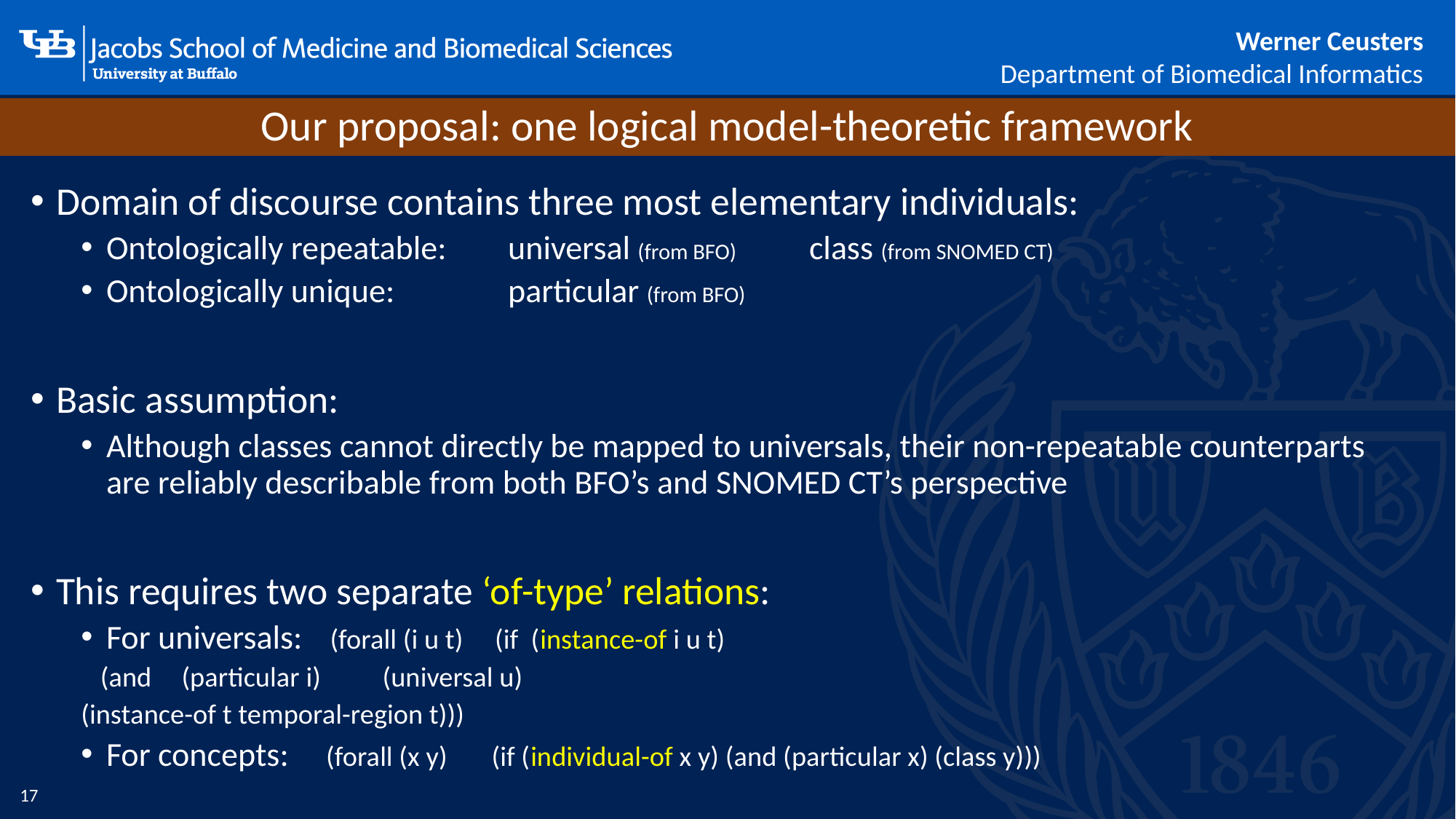

# Our proposal: one logical model-theoretic framework
Domain of discourse contains three most elementary individuals:
Ontologically repeatable: 	universal (from BFO)		class (from SNOMED CT)
Ontologically unique:		particular (from BFO)

Basic assumption:
Although classes cannot directly be mapped to universals, their non-repeatable counterparts are reliably describable from both BFO’s and SNOMED CT’s perspective

This requires two separate ‘of-type’ relations:
For universals:	   (forall (i u t)     (if  (instance-of i u t)
					   (and 	(particular i) 	(universal u)
						(instance-of t temporal-region t)))
For concepts:	   (forall (x y)       (if (individual-of x y) (and (particular x) (class y)))
17